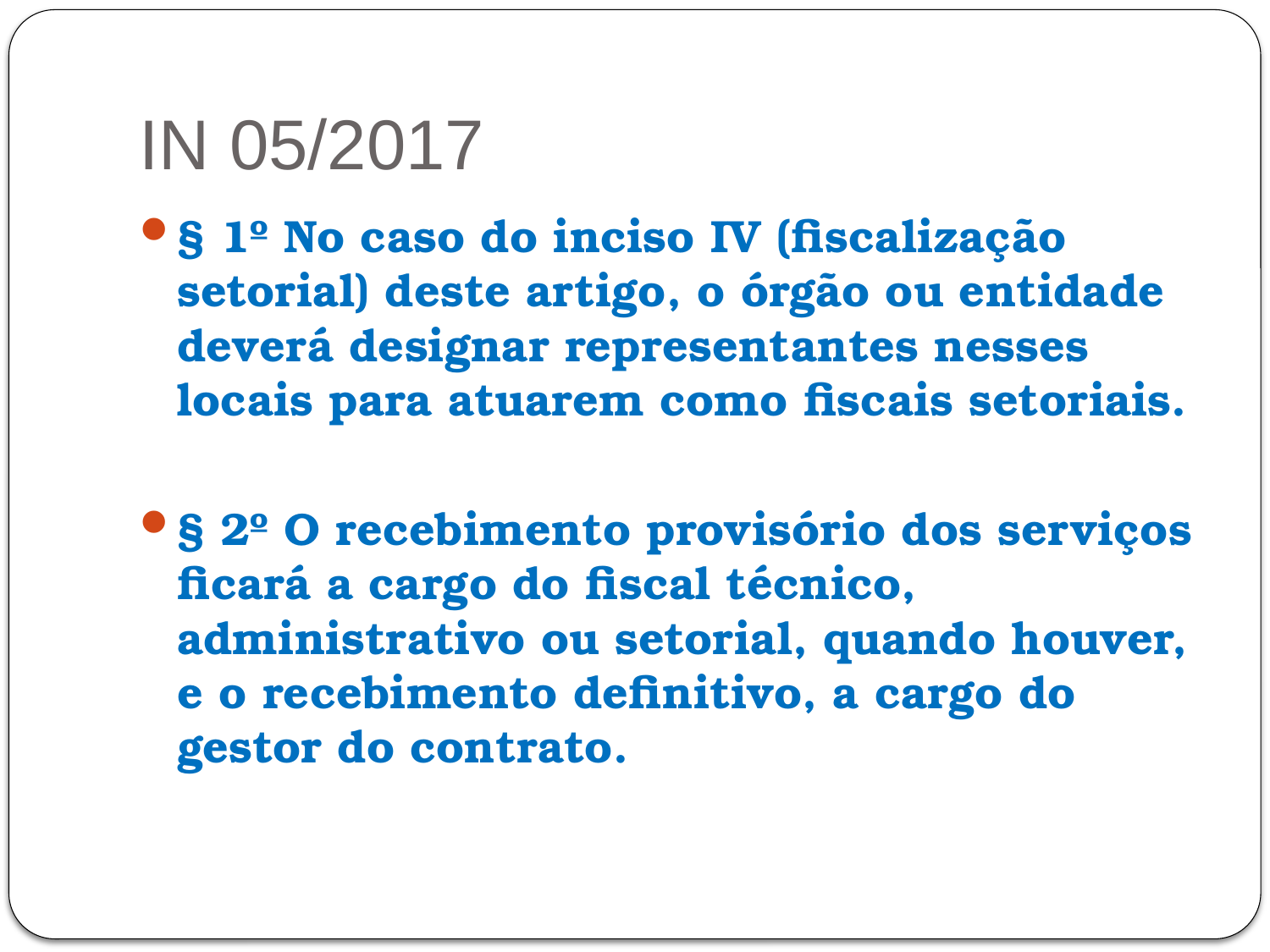

# IN 05/2017
§ 1º No caso do inciso IV (fiscalização setorial) deste artigo, o órgão ou entidade deverá designar representantes nesses locais para atuarem como fiscais setoriais.

§ 2º O recebimento provisório dos serviços ficará a cargo do fiscal técnico, administrativo ou setorial, quando houver, e o recebimento definitivo, a cargo do gestor do contrato.